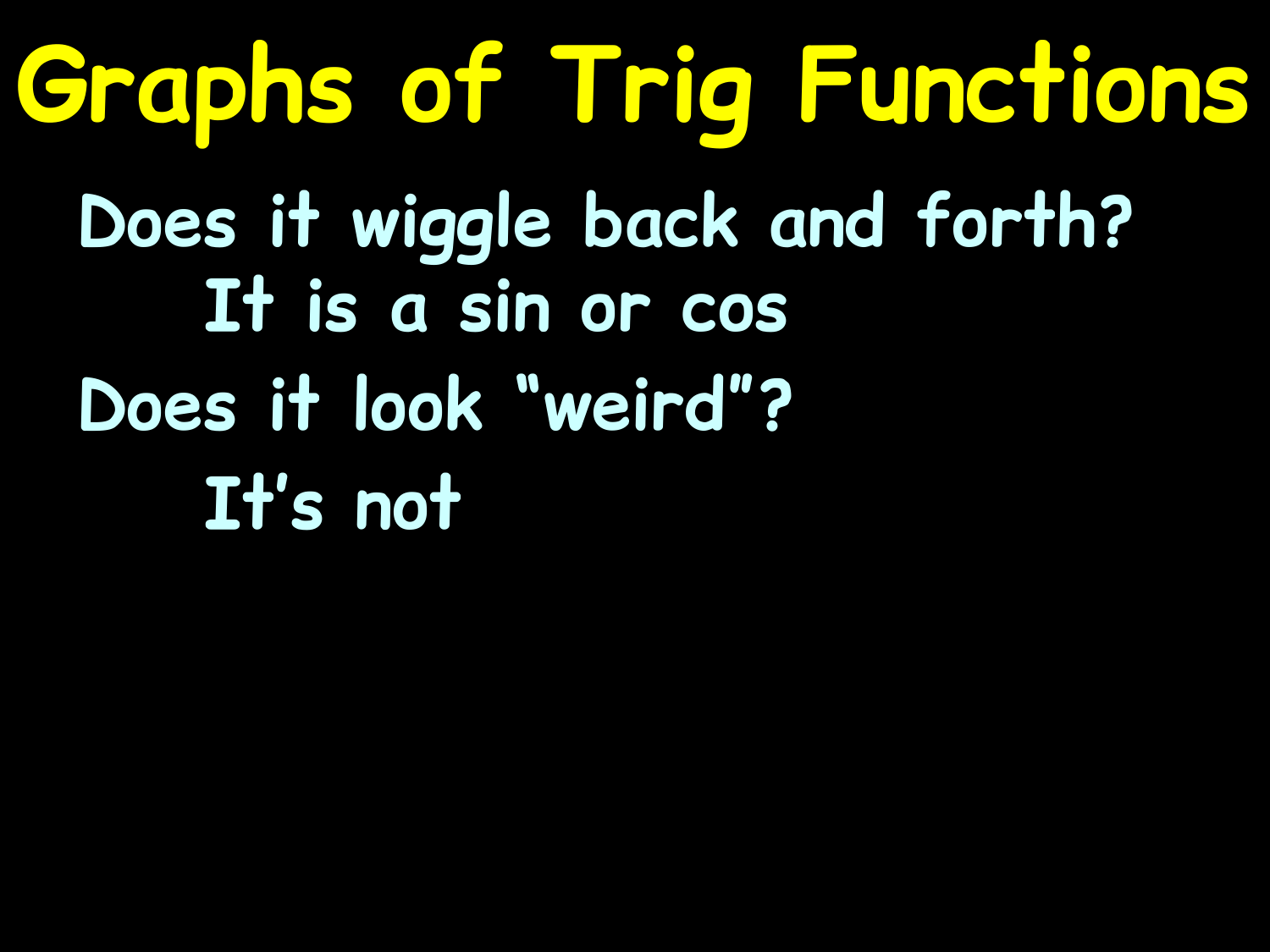

# Graphs of Trig Functions
Does it wiggle back and forth?  	It is a sin or cos
Does it look “weird”?
	It’s not